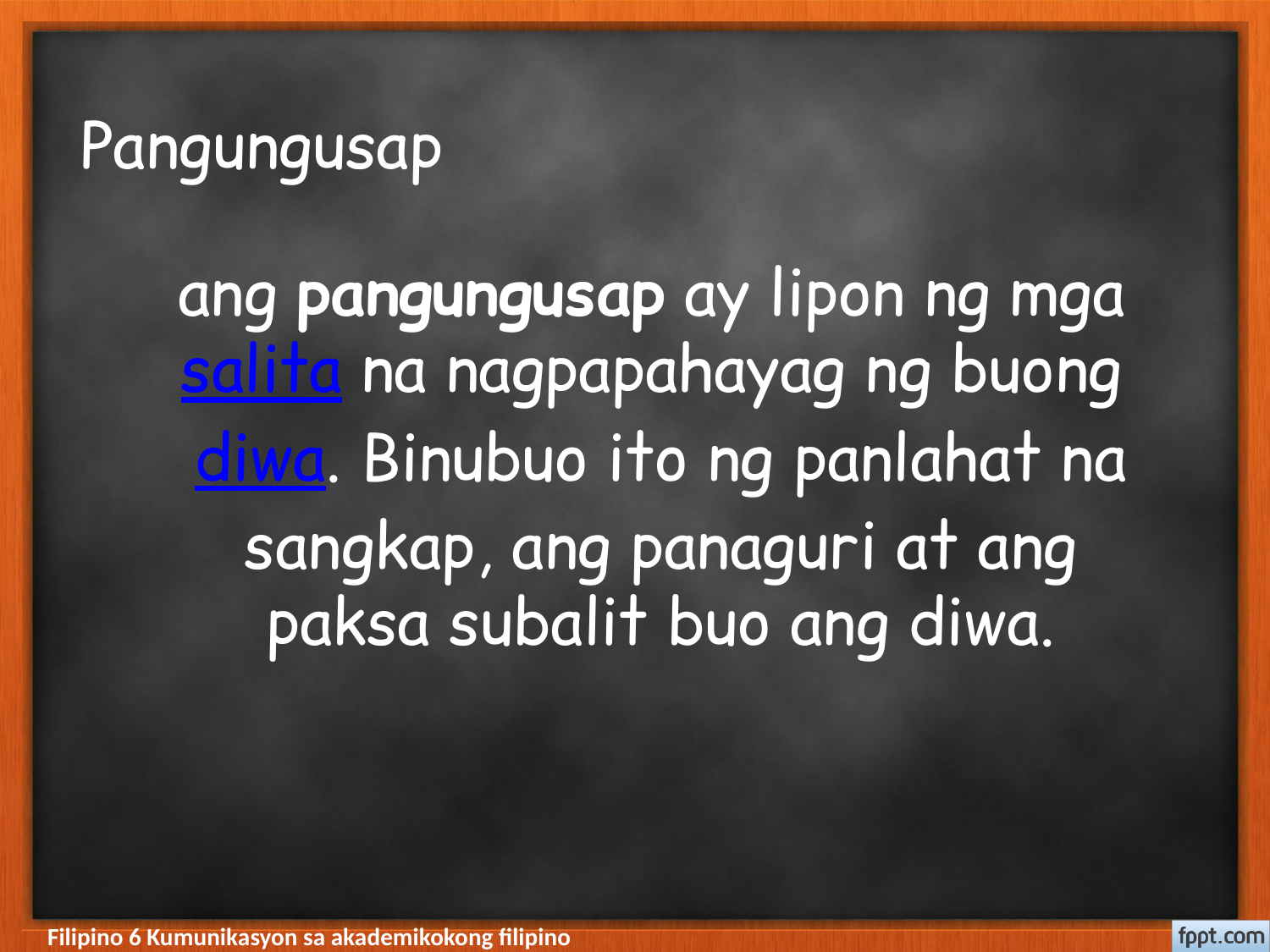

# Pangungusap
ang pangungusap ay lipon ng mga salita na nagpapahayag ng buong diwa. Binubuo ito ng panlahat na sangkap, ang panaguri at ang paksa subalit buo ang diwa.